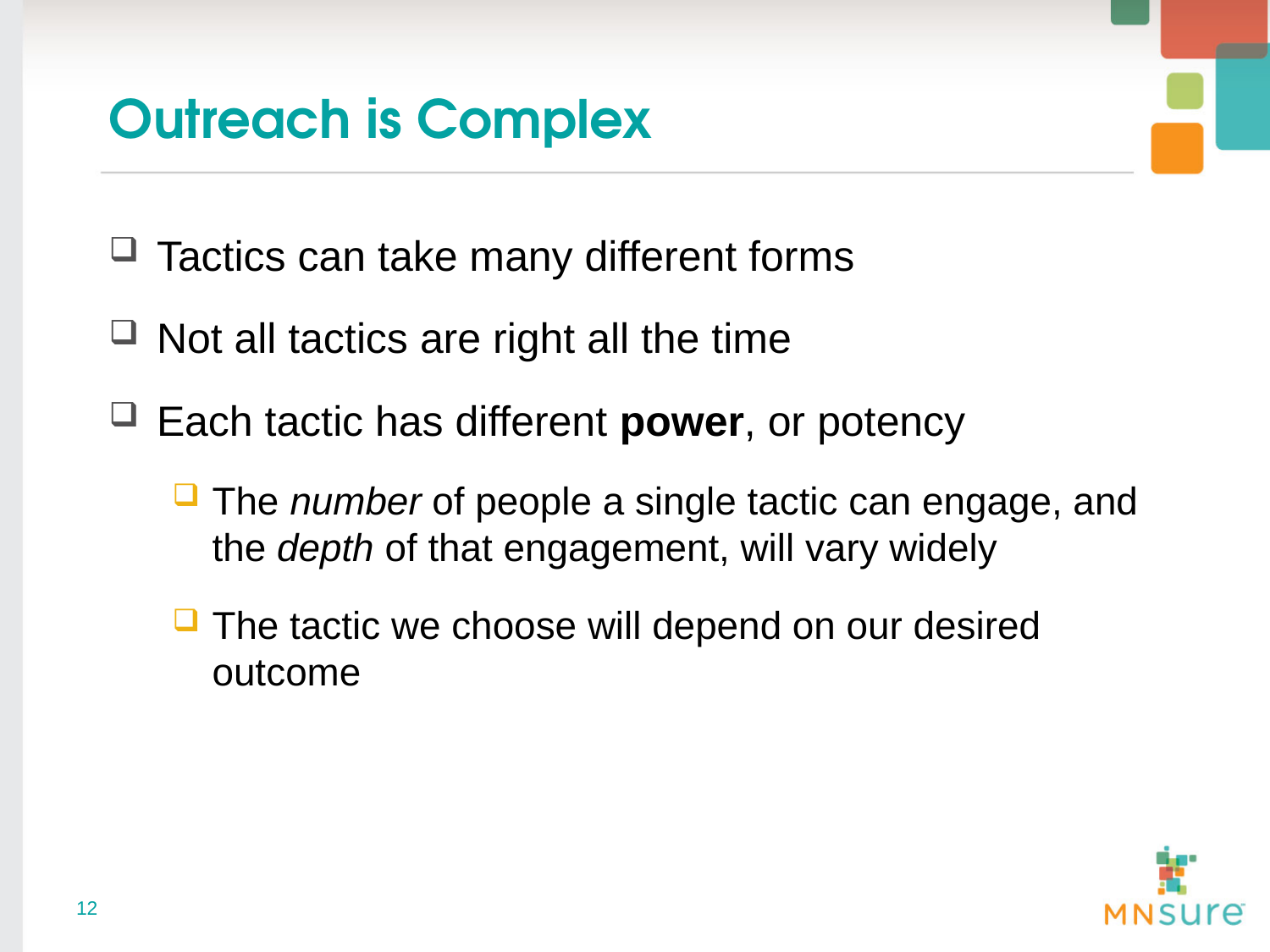

# Outreach is Complex
Tactics can take many different forms
Not all tactics are right all the time
Each tactic has different power, or potency
The number of people a single tactic can engage, and the depth of that engagement, will vary widely
The tactic we choose will depend on our desired outcome
12